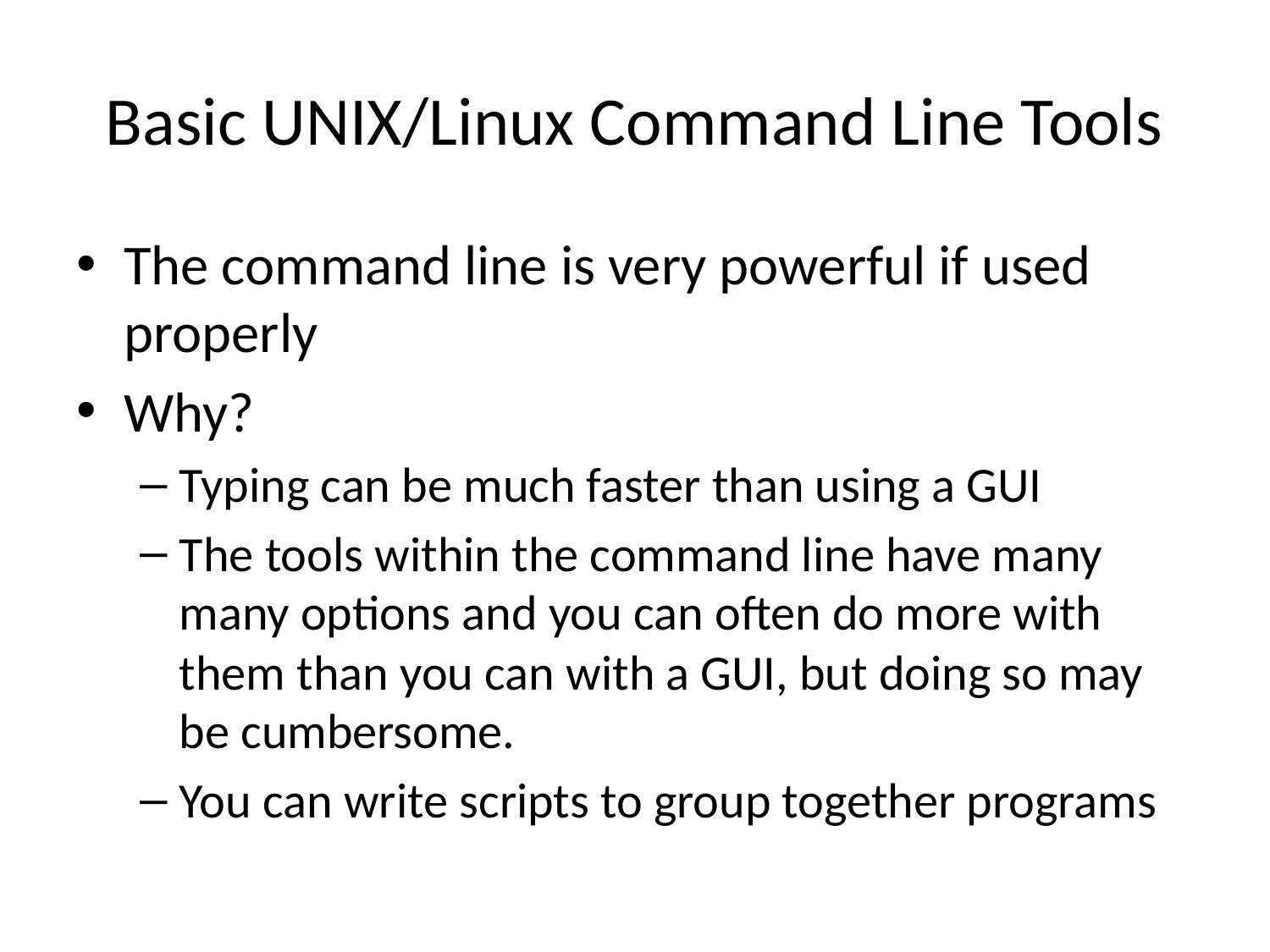

# Basic UNIX/Linux Command Line Tools
The command line is very powerful if used properly
Why?
Typing can be much faster than using a GUI
The tools within the command line have many many options and you can often do more with them than you can with a GUI, but doing so may be cumbersome.
You can write scripts to group together programs